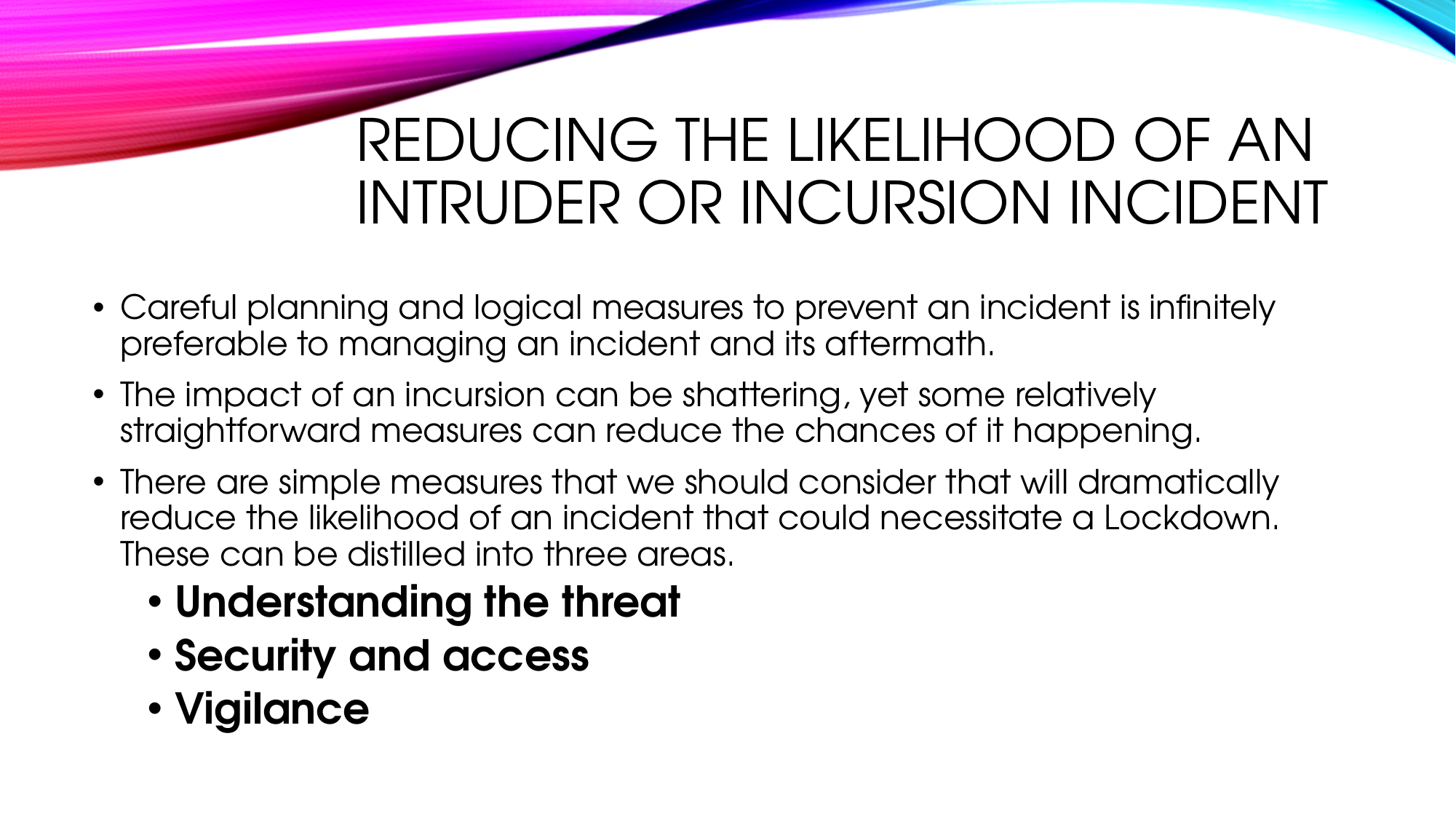

# Reducing the likelihood of an Intruder or Incursion Incident
Careful planning and logical measures to prevent an incident is infinitely preferable to managing an incident and its aftermath.
The impact of an incursion can be shattering, yet some relatively straightforward measures can reduce the chances of it happening.
There are simple measures that we should consider that will dramatically reduce the likelihood of an incident that could necessitate a Lockdown. These can be distilled into three areas.
Understanding the threat
Security and access
Vigilance